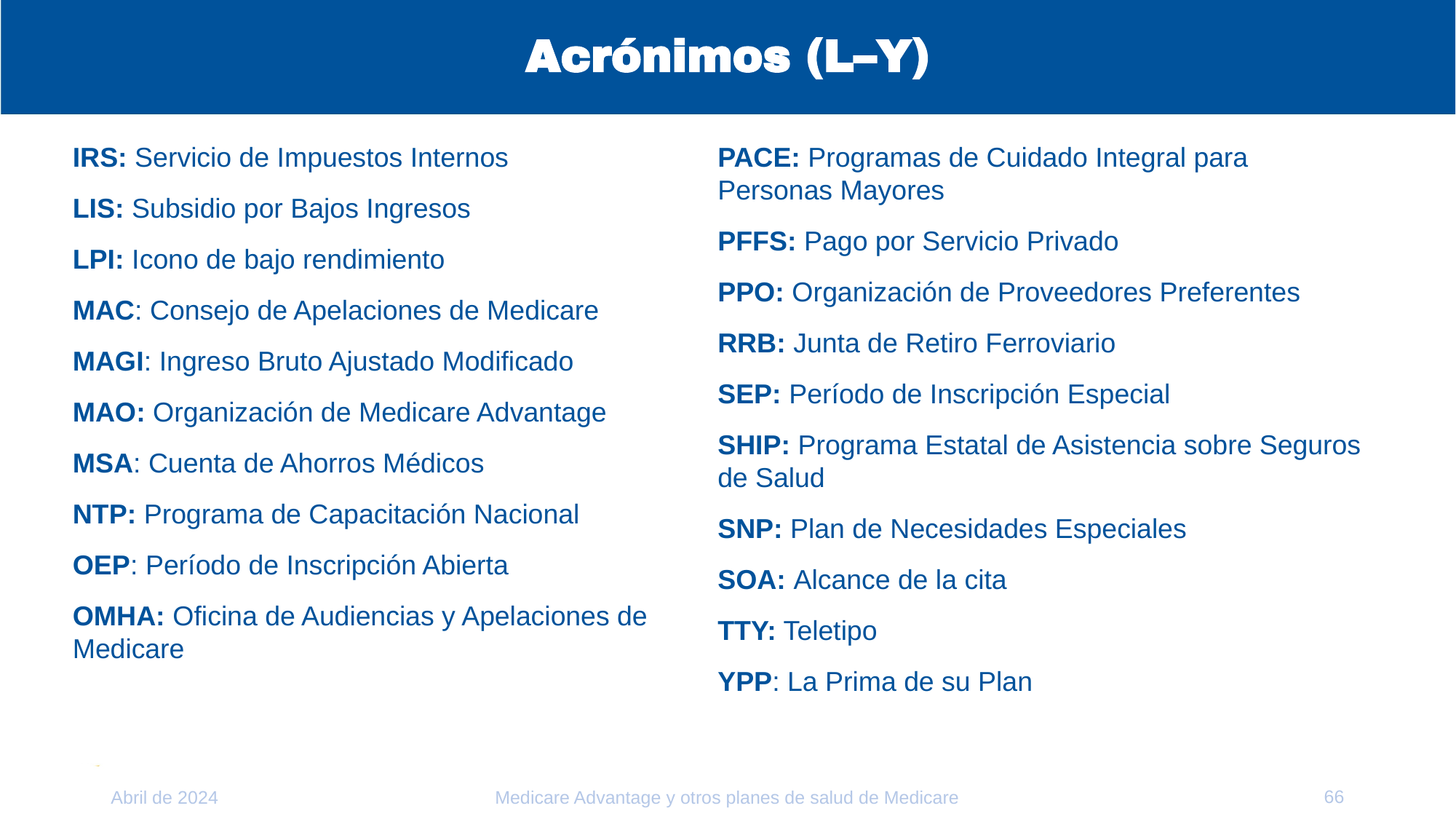

# Acrónimos (L–Y)
IRS: Servicio de Impuestos Internos
LIS: Subsidio por Bajos Ingresos
LPI: Icono de bajo rendimiento
MAC: Consejo de Apelaciones de Medicare
MAGI: Ingreso Bruto Ajustado Modificado
MAO: Organización de Medicare Advantage
MSA: Cuenta de Ahorros Médicos
NTP: Programa de Capacitación Nacional
OEP: Período de Inscripción Abierta
OMHA: Oficina de Audiencias y Apelaciones de Medicare
PACE: Programas de Cuidado Integral para Personas Mayores
PFFS: Pago por Servicio Privado
PPO: Organización de Proveedores Preferentes
RRB: Junta de Retiro Ferroviario
SEP: Período de Inscripción Especial
SHIP: Programa Estatal de Asistencia sobre Seguros de Salud
SNP: Plan de Necesidades Especiales
SOA: Alcance de la cita
TTY: Teletipo
YPP: La Prima de su Plan
66
Abril de 2024
Medicare Advantage y otros planes de salud de Medicare